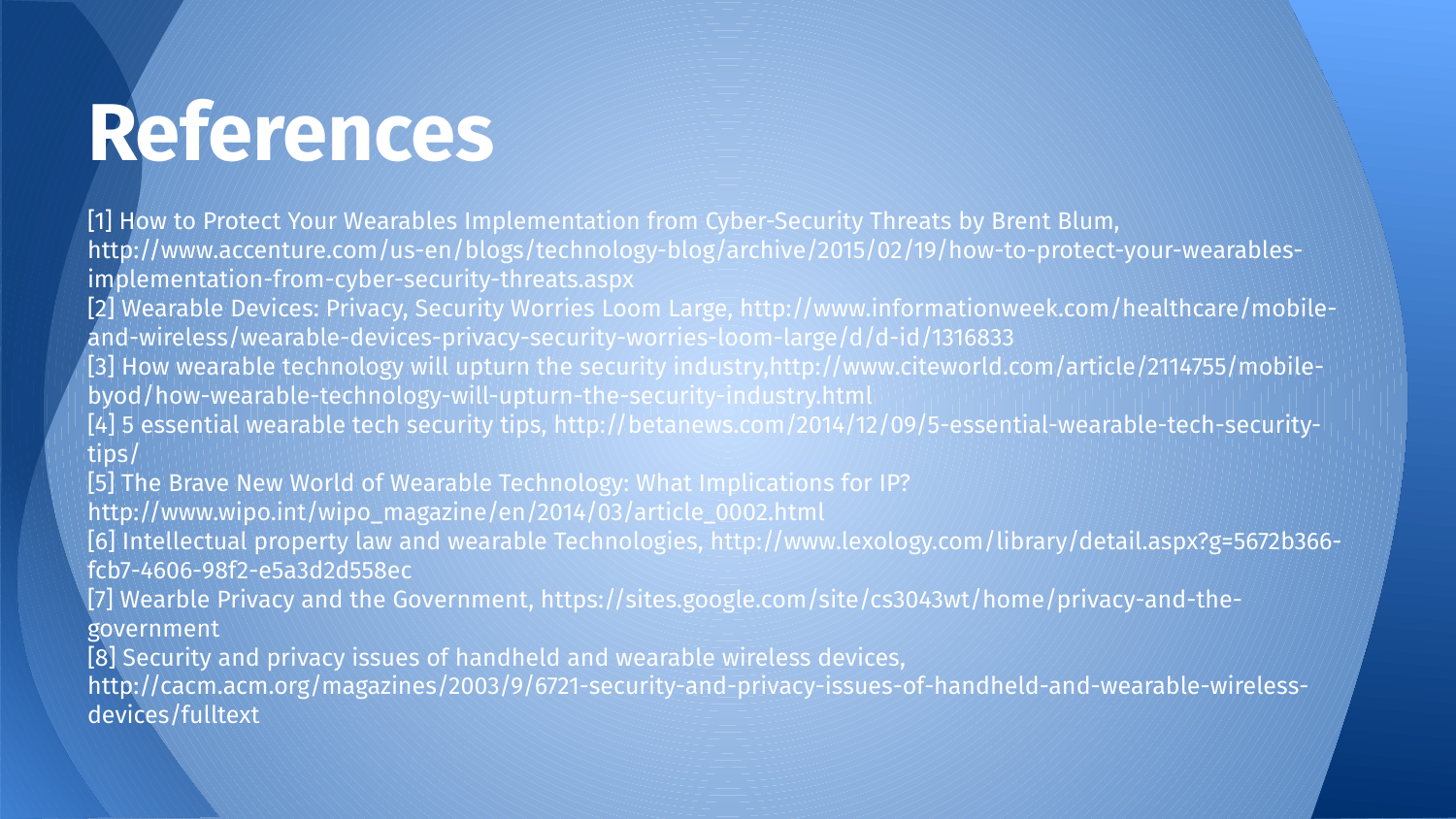

# References
[1] How to Protect Your Wearables Implementation from Cyber-Security Threats by Brent Blum, http://www.accenture.com/us-en/blogs/technology-blog/archive/2015/02/19/how-to-protect-your-wearables-implementation-from-cyber-security-threats.aspx
[2] Wearable Devices: Privacy, Security Worries Loom Large, http://www.informationweek.com/healthcare/mobile-and-wireless/wearable-devices-privacy-security-worries-loom-large/d/d-id/1316833
[3] How wearable technology will upturn the security industry,http://www.citeworld.com/article/2114755/mobile-byod/how-wearable-technology-will-upturn-the-security-industry.html
[4] 5 essential wearable tech security tips, http://betanews.com/2014/12/09/5-essential-wearable-tech-security-tips/
[5] The Brave New World of Wearable Technology: What Implications for IP? http://www.wipo.int/wipo_magazine/en/2014/03/article_0002.html
[6] Intellectual property law and wearable Technologies, http://www.lexology.com/library/detail.aspx?g=5672b366-fcb7-4606-98f2-e5a3d2d558ec
[7] Wearble Privacy and the Government, https://sites.google.com/site/cs3043wt/home/privacy-and-the-government
[8] Security and privacy issues of handheld and wearable wireless devices,  http://cacm.acm.org/magazines/2003/9/6721-security-and-privacy-issues-of-handheld-and-wearable-wireless-devices/fulltext